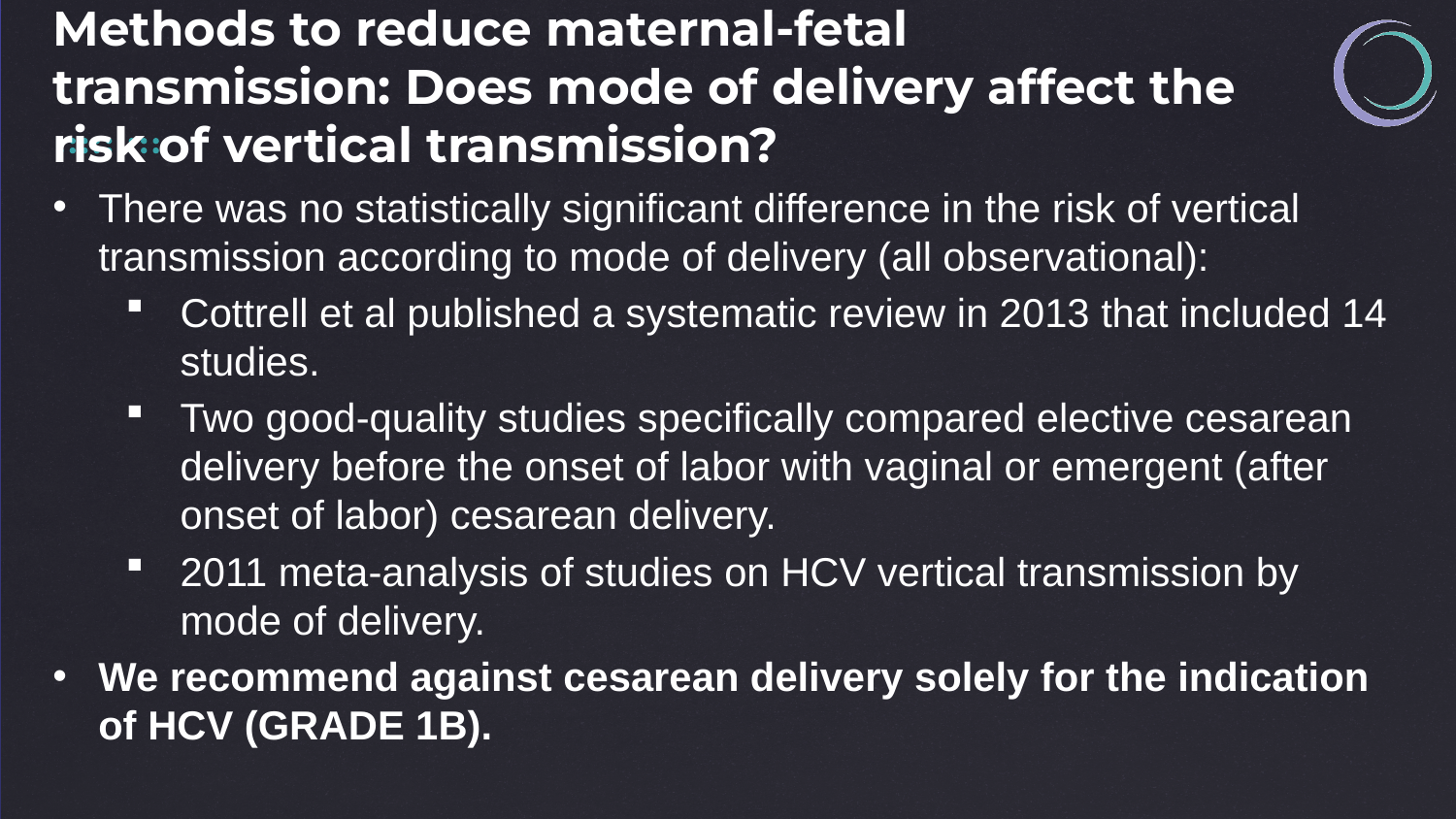

Methods to reduce maternal-fetal transmission: Does mode of delivery affect the risk of vertical transmission?
There was no statistically significant difference in the risk of vertical transmission according to mode of delivery (all observational):
Cottrell et al published a systematic review in 2013 that included 14 studies.
Two good-quality studies specifically compared elective cesarean delivery before the onset of labor with vaginal or emergent (after onset of labor) cesarean delivery.
2011 meta-analysis of studies on HCV vertical transmission by mode of delivery.
We recommend against cesarean delivery solely for the indication of HCV (GRADE 1B).